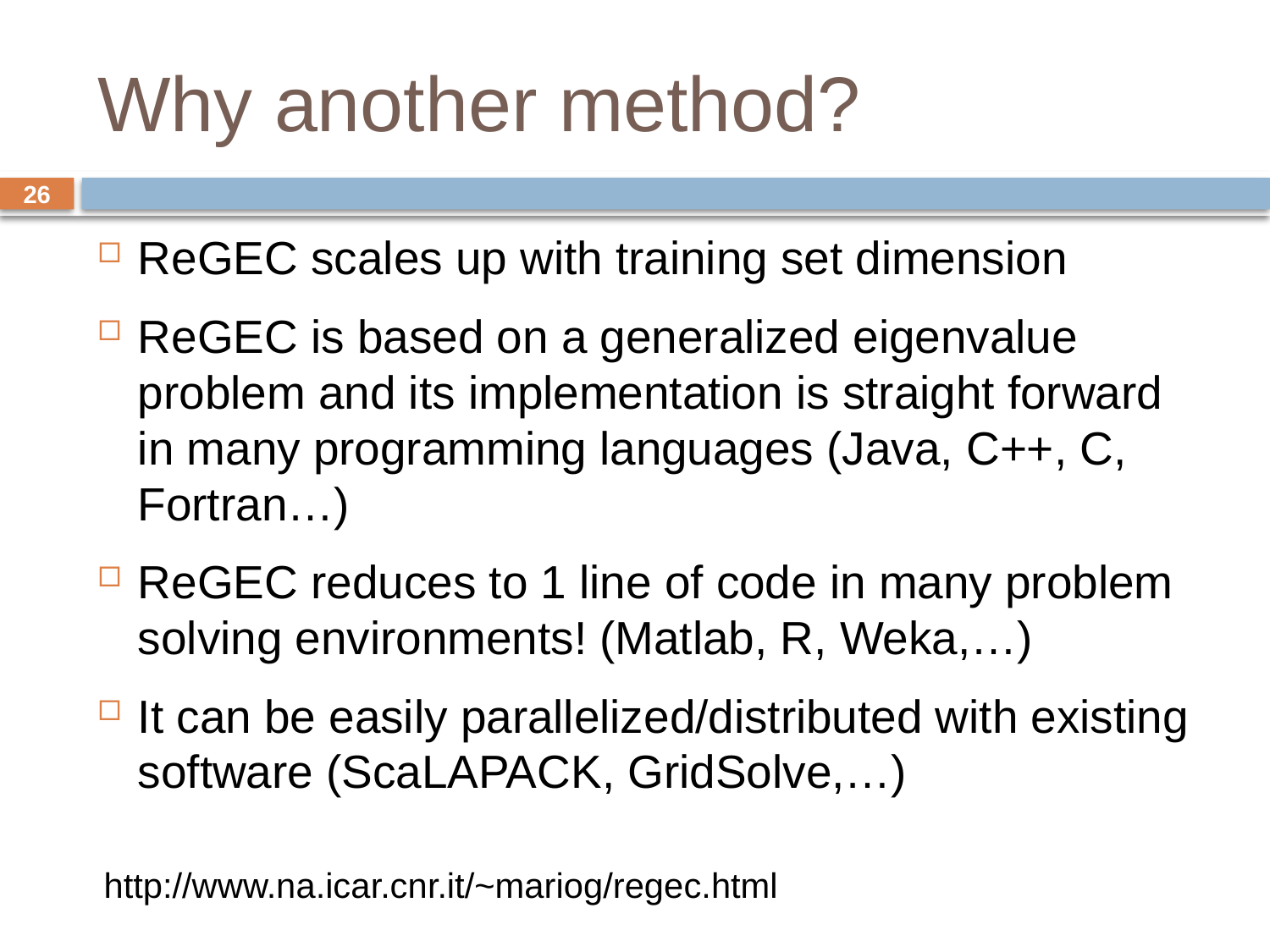

# Why another method?
26
ReGEC scales up with training set dimension
ReGEC is based on a generalized eigenvalue problem and its implementation is straight forward in many programming languages (Java, C++, C, Fortran…)
ReGEC reduces to 1 line of code in many problem solving environments! (Matlab, R, Weka,…)
It can be easily parallelized/distributed with existing software (ScaLAPACK, GridSolve,…)

http://www.na.icar.cnr.it/~mariog/regec.html